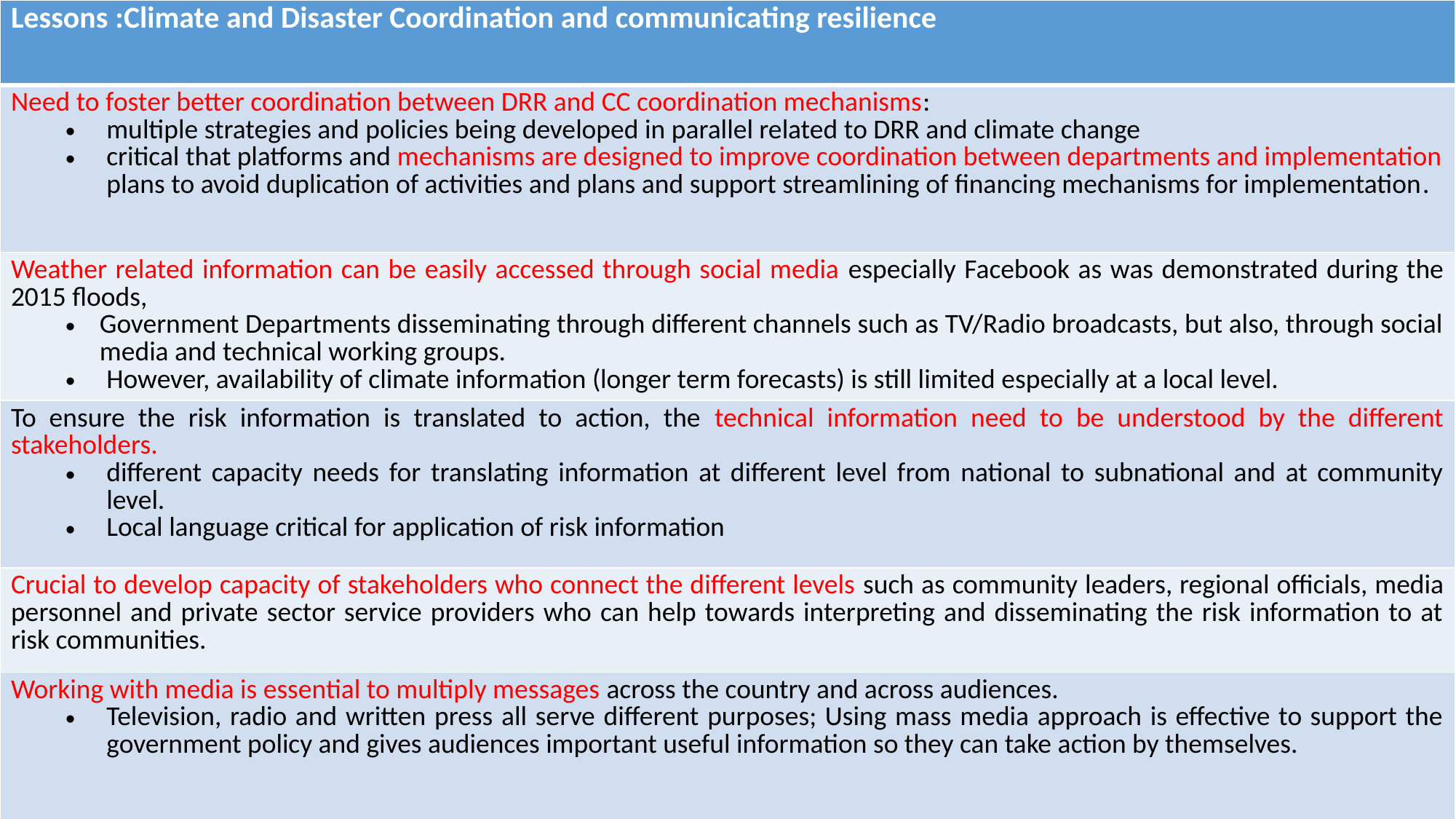

| Lessons :Climate and Disaster Coordination and communicating resilience |
| --- |
| Need to foster better coordination between DRR and CC coordination mechanisms: multiple strategies and policies being developed in parallel related to DRR and climate change critical that platforms and mechanisms are designed to improve coordination between departments and implementation plans to avoid duplication of activities and plans and support streamlining of financing mechanisms for implementation. |
| Weather related information can be easily accessed through social media especially Facebook as was demonstrated during the 2015 floods, Government Departments disseminating through different channels such as TV/Radio broadcasts, but also, through social media and technical working groups. However, availability of climate information (longer term forecasts) is still limited especially at a local level. |
| To ensure the risk information is translated to action, the technical information need to be understood by the different stakeholders. different capacity needs for translating information at different level from national to subnational and at community level. Local language critical for application of risk information |
| Crucial to develop capacity of stakeholders who connect the different levels such as community leaders, regional officials, media personnel and private sector service providers who can help towards interpreting and disseminating the risk information to at risk communities. |
| Working with media is essential to multiply messages across the country and across audiences. Television, radio and written press all serve different purposes; Using mass media approach is effective to support the government policy and gives audiences important useful information so they can take action by themselves. |